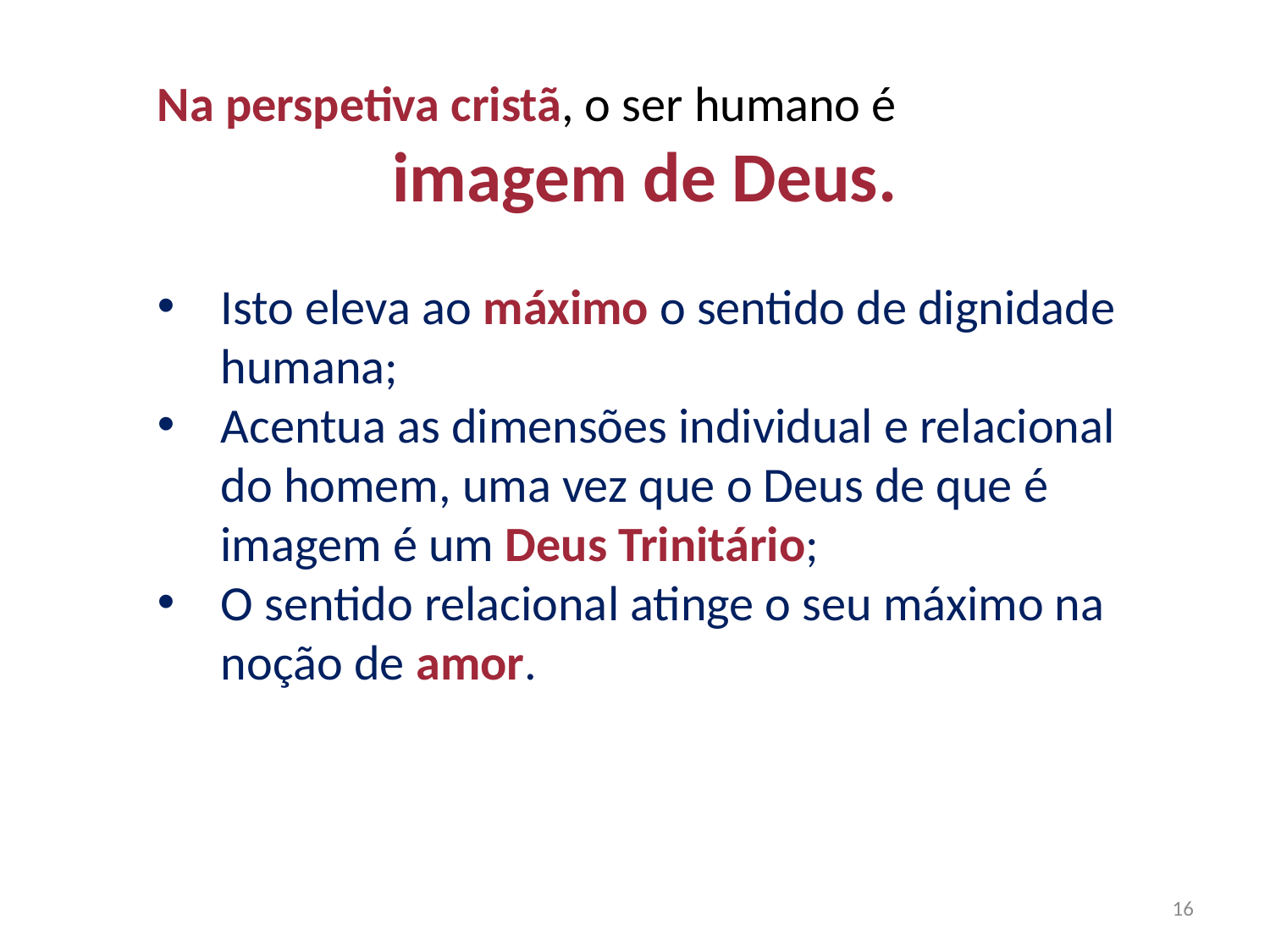

Na perspetiva cristã, o ser humano é
imagem de Deus.

Isto eleva ao máximo o sentido de dignidade humana;
Acentua as dimensões individual e relacional do homem, uma vez que o Deus de que é imagem é um Deus Trinitário;
O sentido relacional atinge o seu máximo na noção de amor.
16